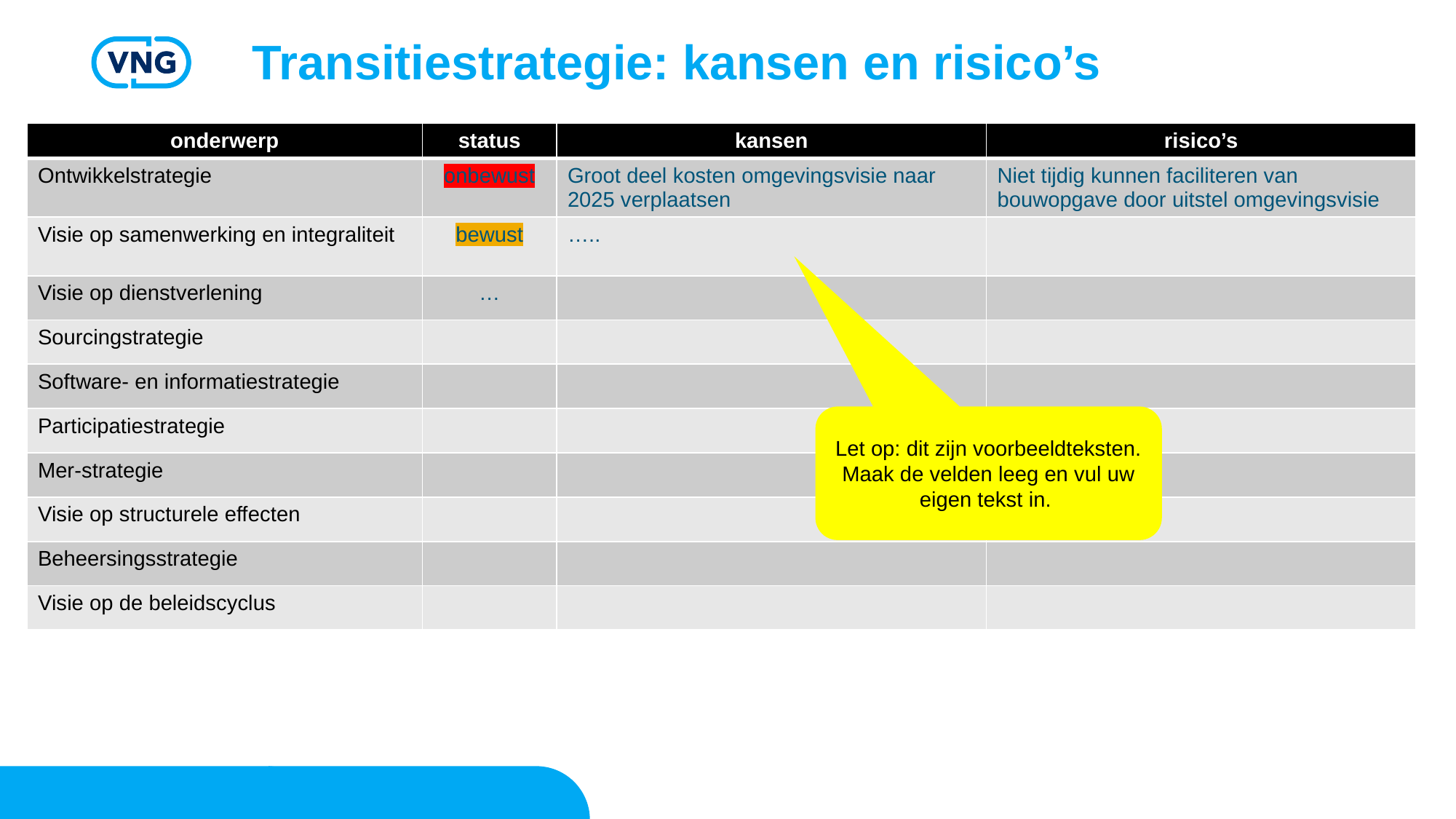

# Transitiestrategie: kansen en risico’s
| onderwerp | status | kansen | risico’s |
| --- | --- | --- | --- |
| Ontwikkelstrategie | onbewust | Groot deel kosten omgevingsvisie naar 2025 verplaatsen | Niet tijdig kunnen faciliteren van  bouwopgave door uitstel omgevingsvisie |
| Visie op samenwerking en integraliteit | bewust | ….. |  |
| Visie op dienstverlening | … |  |  |
| Sourcingstrategie |  |  |  |
| Software- en informatiestrategie |  |  |  |
| Participatiestrategie |  |  |  |
| Mer-strategie |  |  |  |
| Visie op structurele effecten |  |  |  |
| Beheersingsstrategie |  |  |  |
| Visie op de beleidscyclus |  |  |  |
Let op: dit zijn voorbeeldteksten. Maak de velden leeg en vul uw eigen tekst in.